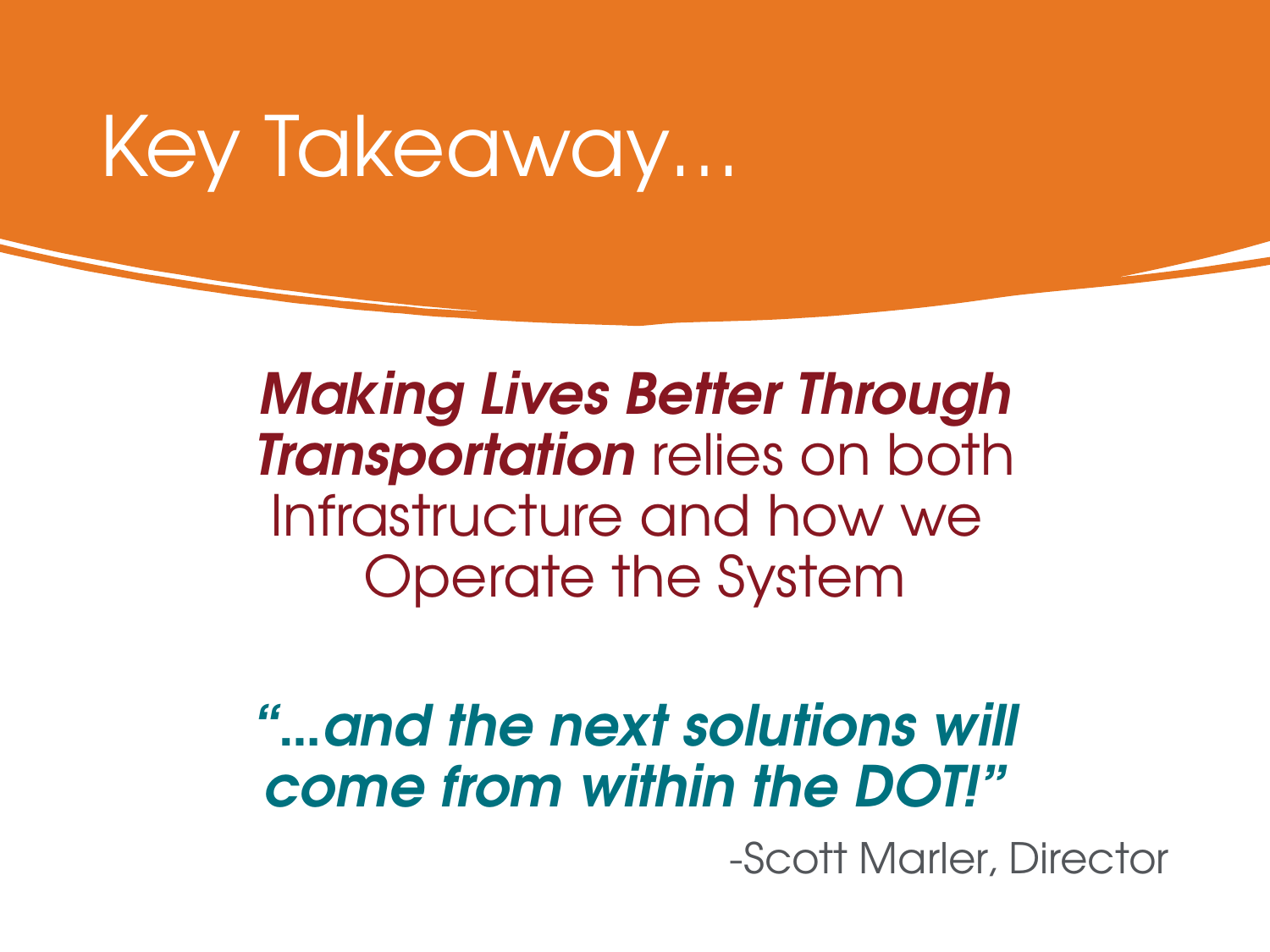

# Key Takeaway…
Making Lives Better Through Transportation relies on both Infrastructure and how we  Operate the System

“…and the next solutions will come from within the DOT!”
-Scott Marler, Director